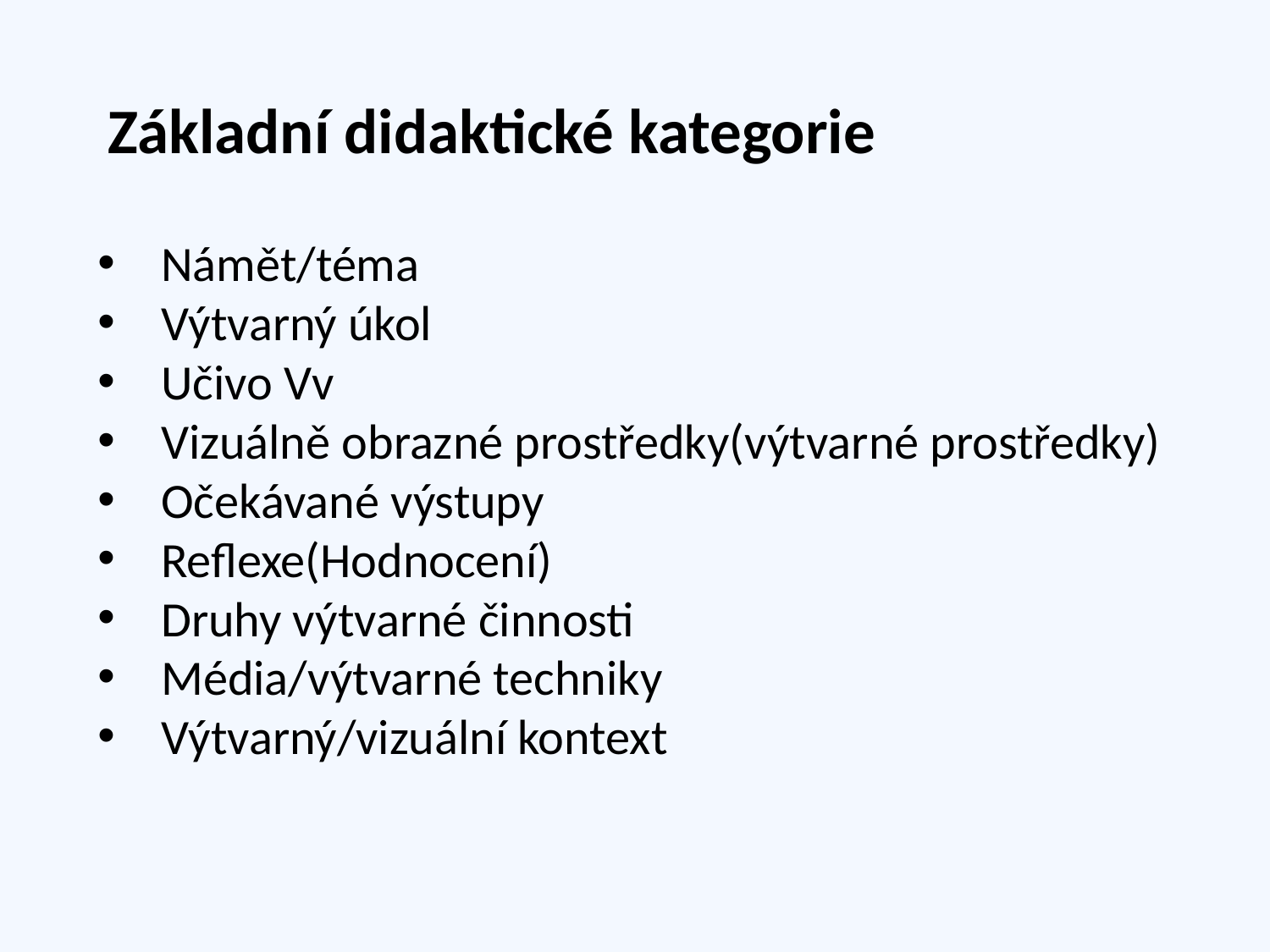

# Základní didaktické kategorie
Námět/téma
Výtvarný úkol
Učivo Vv
Vizuálně obrazné prostředky(výtvarné prostředky)
Očekávané výstupy
Reflexe(Hodnocení)
Druhy výtvarné činnosti
Média/výtvarné techniky
Výtvarný/vizuální kontext